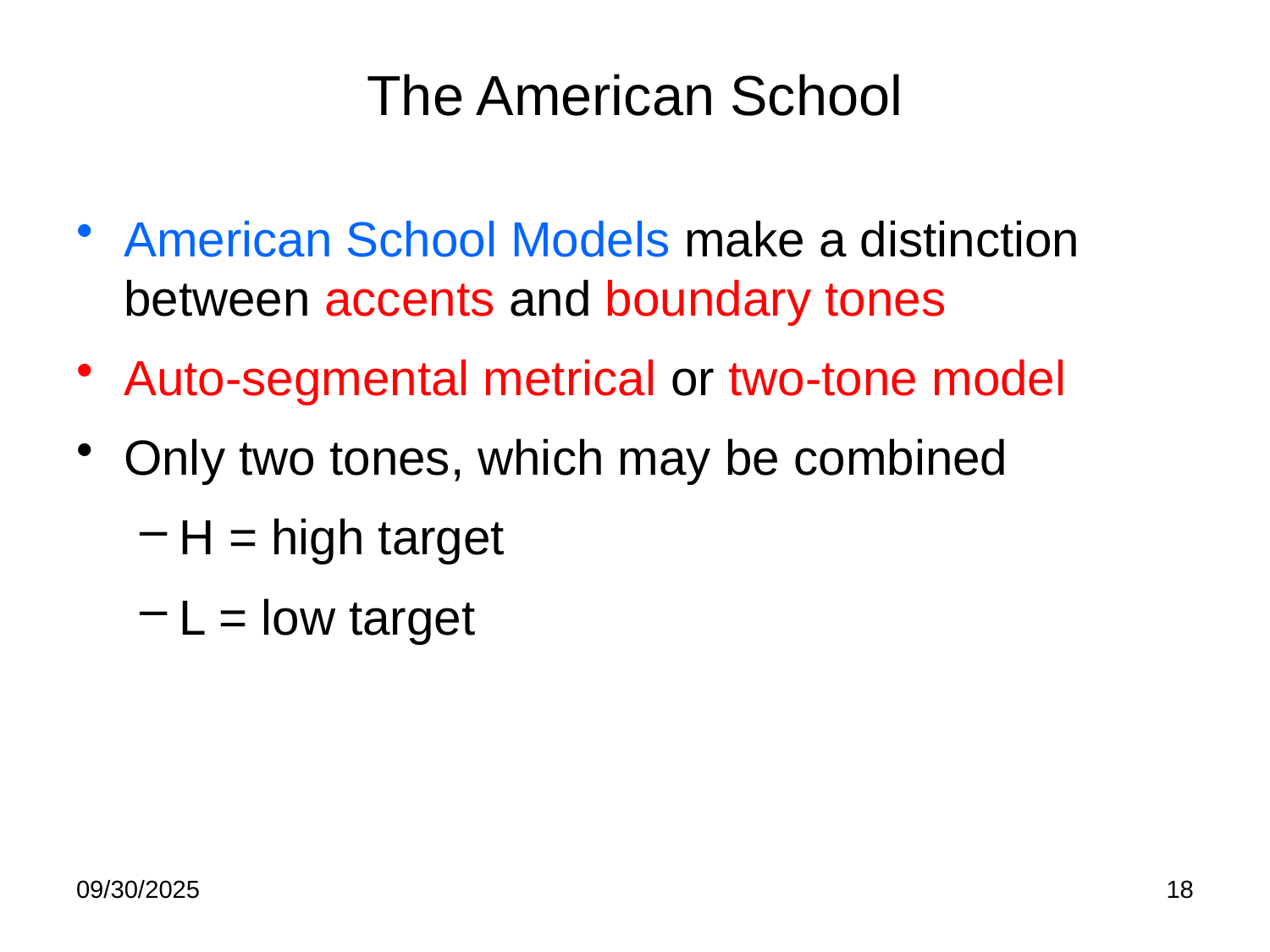

# The American School
American School Models make a distinction between accents and boundary tones
Auto-segmental metrical or two-tone model
Only two tones, which may be combined
H = high target
L = low target
09/30/2025
18